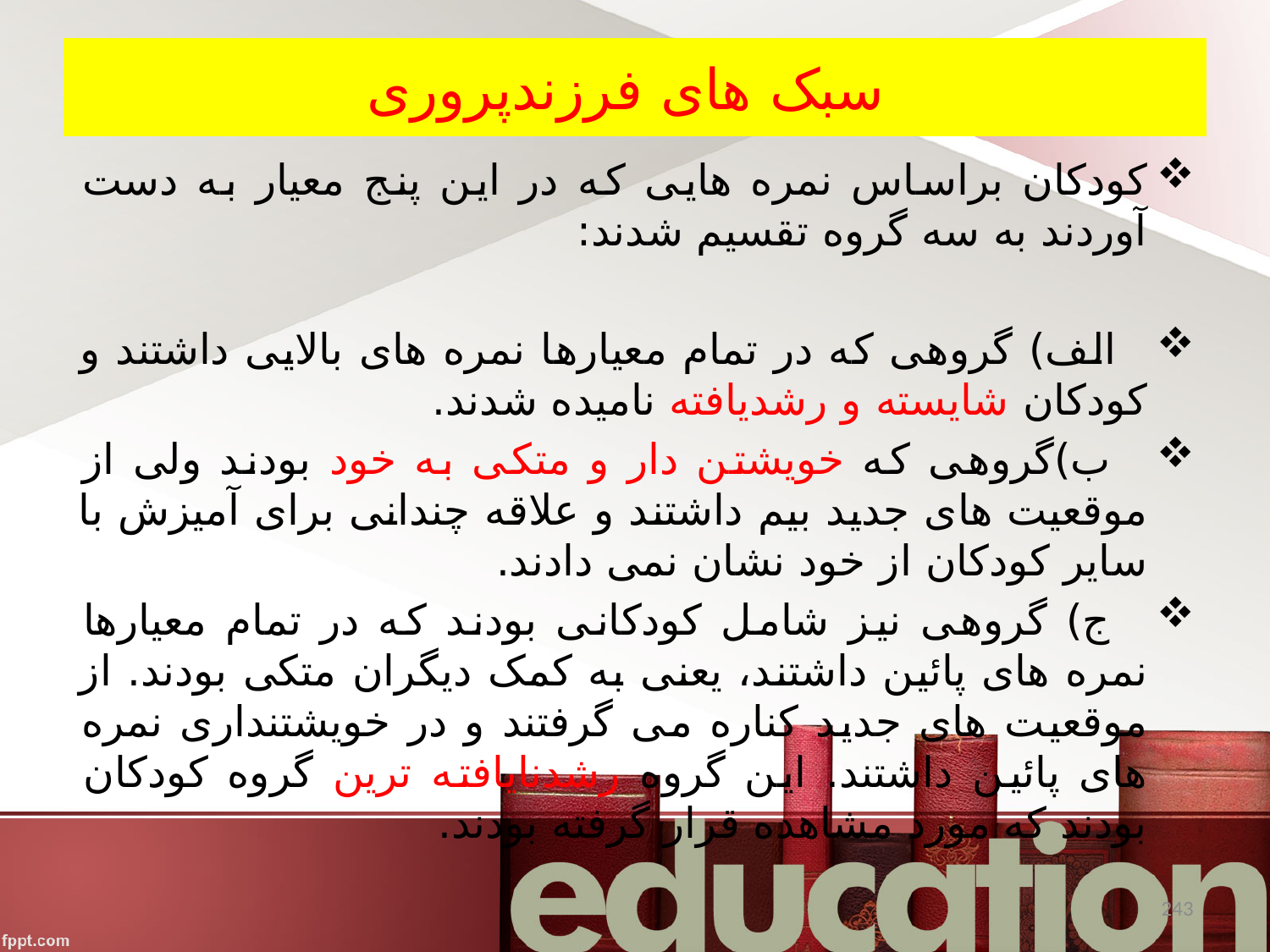

# سبک های فرزندپروری
کودکان براساس نمره هایی که در این پنج معیار به دست آوردند به سه گروه تقسیم شدند:

  الف) گروهی که در تمام معیارها نمره های بالایی داشتند و کودکان شایسته و رشدیافته نامیده شدند.
  ب)گروهی که خویشتن دار و متکی به خود بودند ولی از موقعیت های جدید بیم داشتند و علاقه چندانی برای آمیزش با سایر کودکان از خود نشان نمی دادند.
  ج) گروهی نیز شامل کودکانی بودند که در تمام معیارها نمره های پائین داشتند، یعنی به کمک دیگران متکی بودند. از موقعیت های جدید کناره می گرفتند و در خویشتنداری نمره های پائین داشتند. این گروه رشدنایافته ترین گروه کودکان بودند که مورد مشاهده قرار گرفته بودند.

243